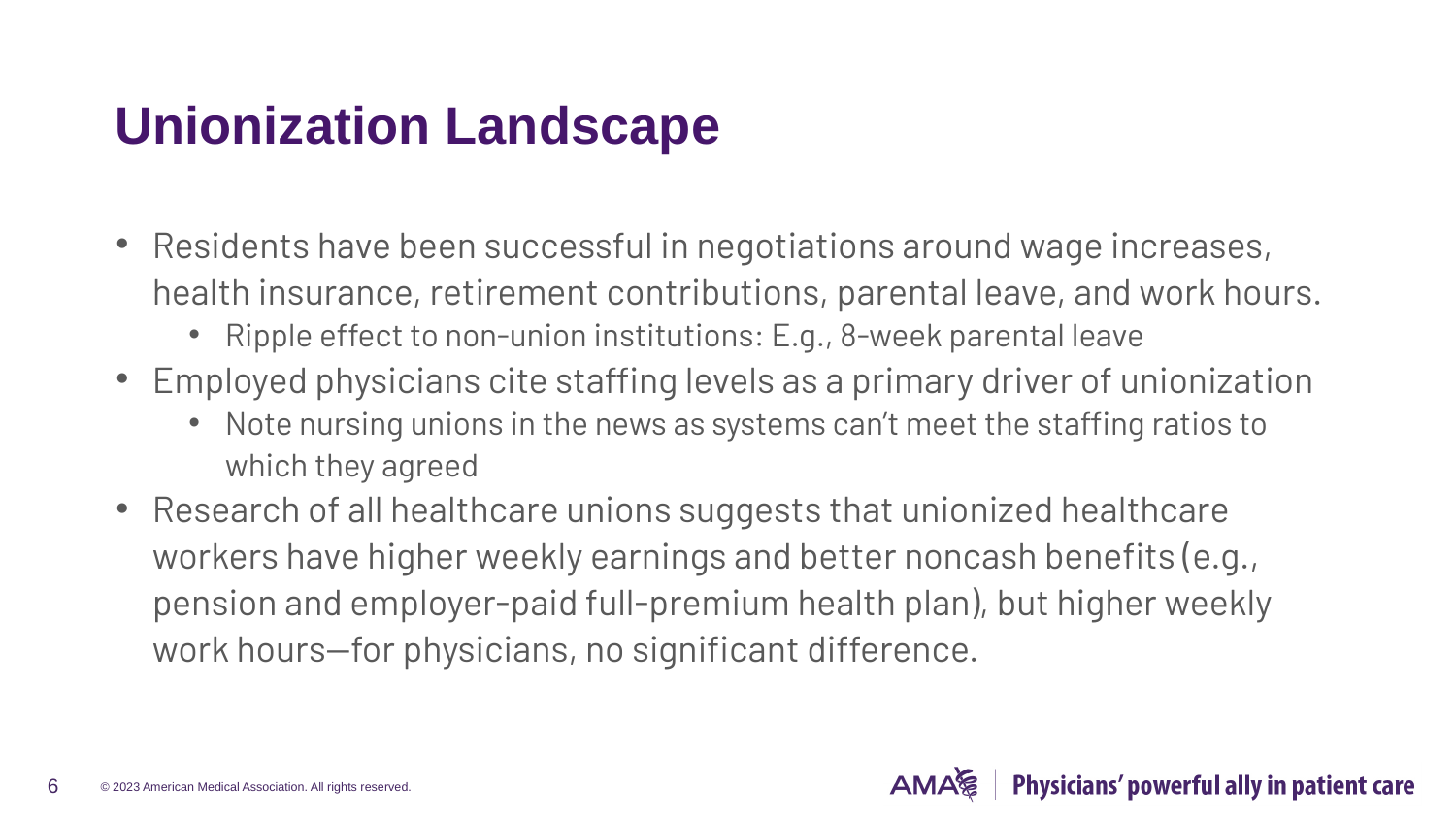

# Unionization Landscape
Residents have been successful in negotiations around wage increases, health insurance, retirement contributions, parental leave, and work hours.
Ripple effect to non-union institutions: E.g., 8-week parental leave
Employed physicians cite staffing levels as a primary driver of unionization
Note nursing unions in the news as systems can’t meet the staffing ratios to which they agreed
Research of all healthcare unions suggests that unionized healthcare workers have higher weekly earnings and better noncash benefits (e.g., pension and employer-paid full-premium health plan), but higher weekly work hours—for physicians, no significant difference.
6